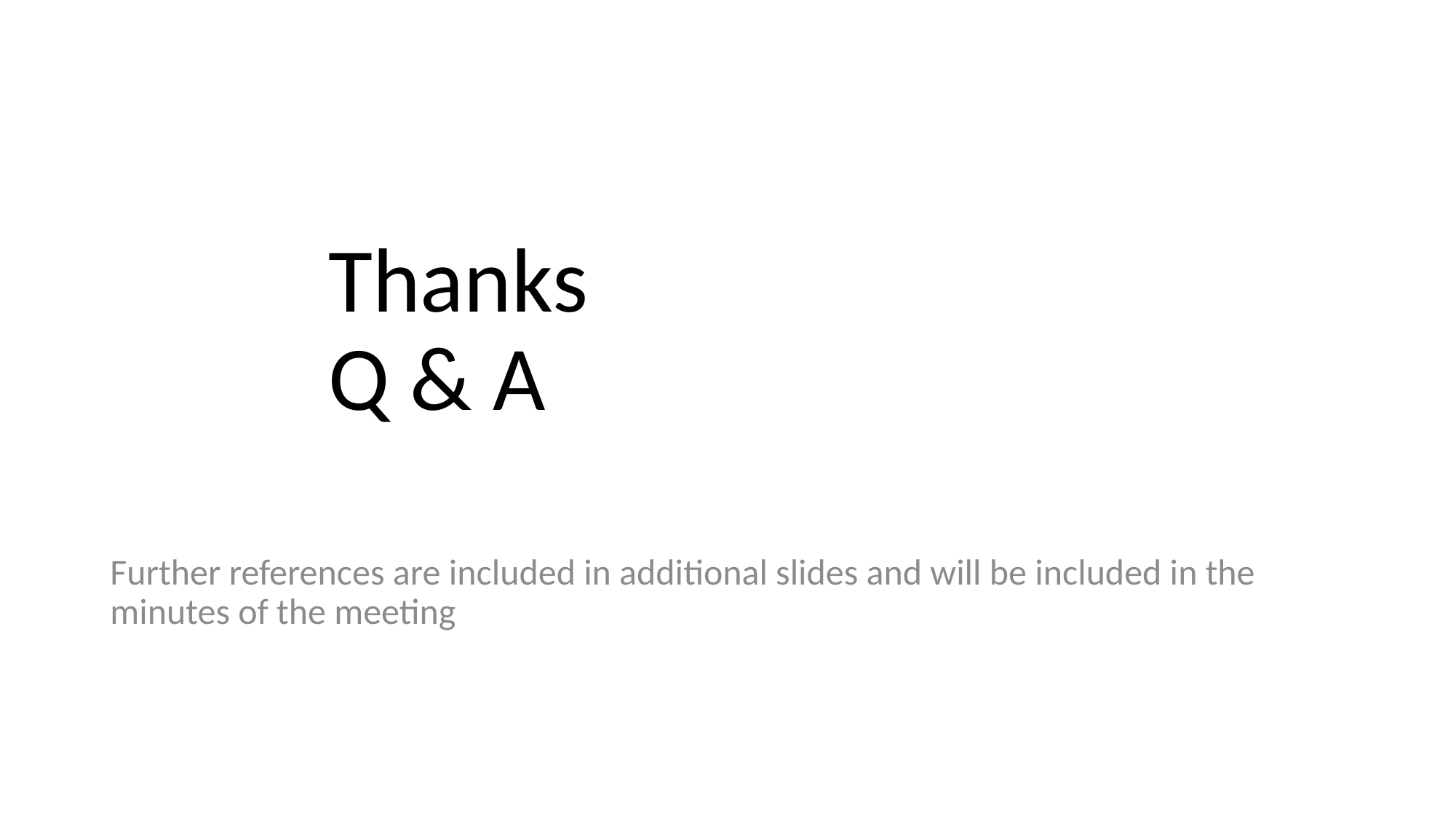

# Thanks Q & A
Further references are included in additional slides and will be included in the minutes of the meeting